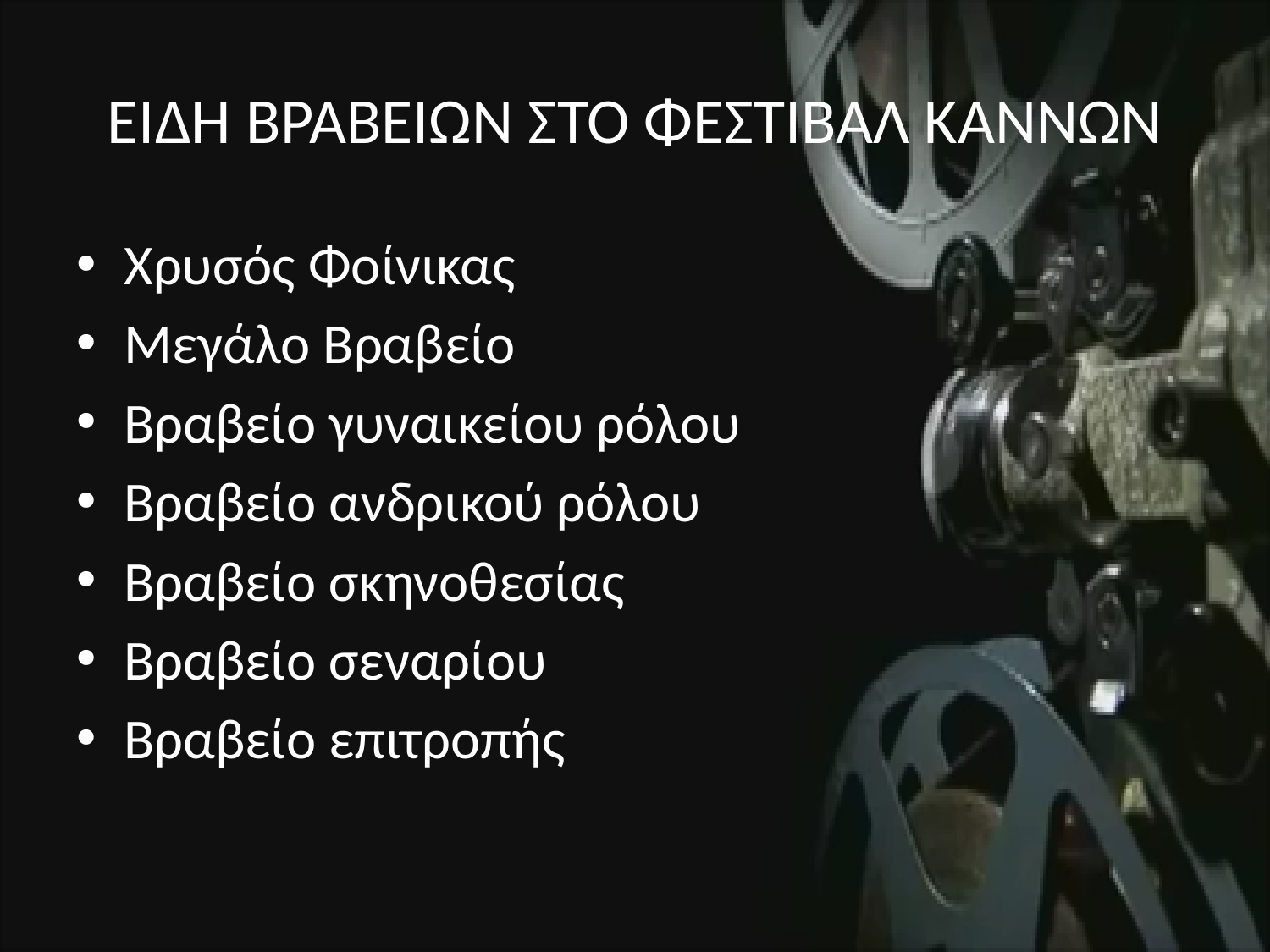

# ΕΙΔΗ ΒΡΑΒΕΙΩΝ ΣΤΟ ΦΕΣΤΙΒΑΛ ΚΑΝΝΩΝ
Χρυσός Φοίνικας
Μεγάλο Βραβείο
Βραβείο γυναικείου ρόλου
Βραβείο ανδρικού ρόλου
Βραβείο σκηνοθεσίας
Βραβείο σεναρίου
Βραβείο επιτροπής